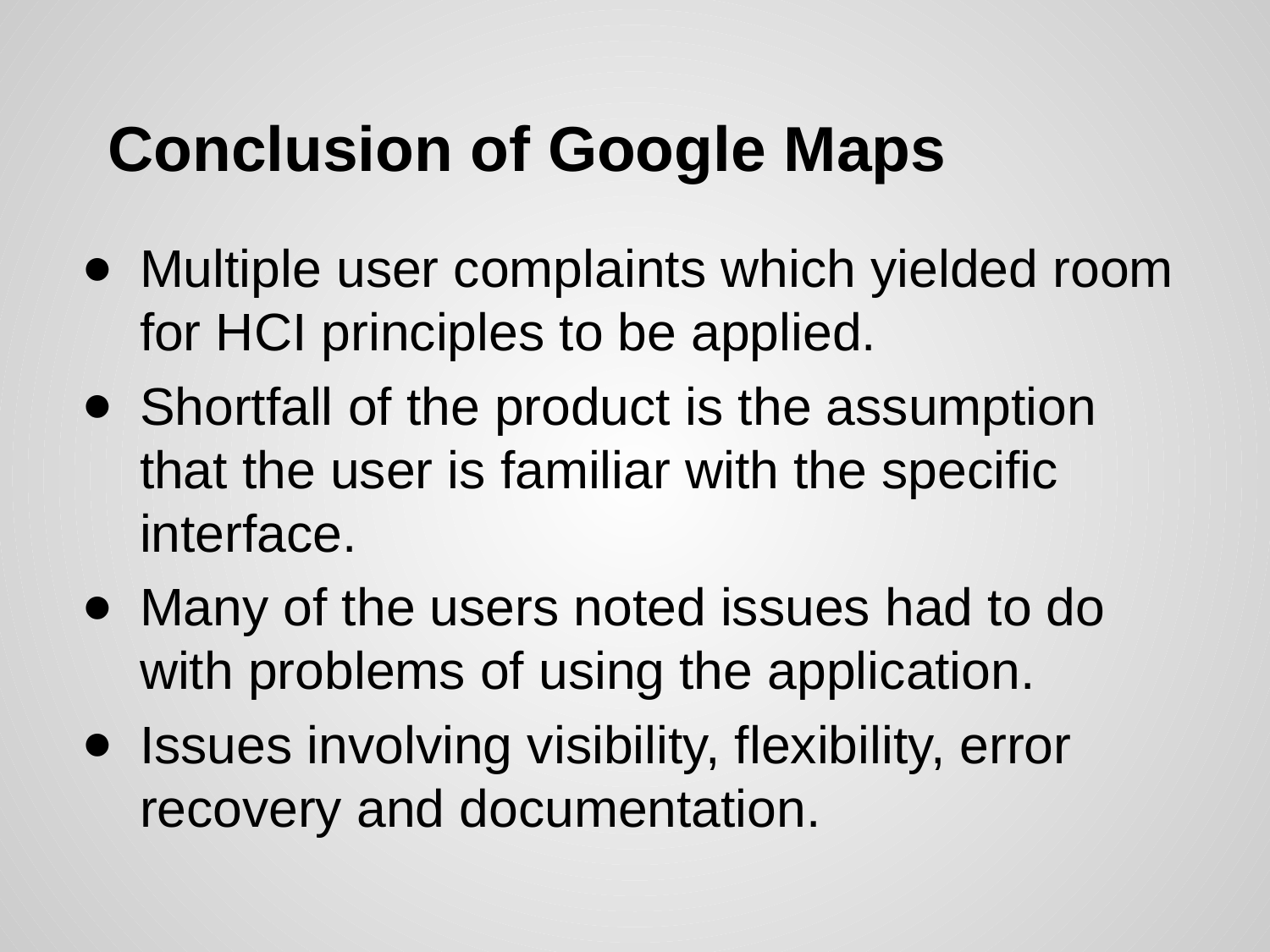

# Conclusion of Google Maps
Multiple user complaints which yielded room for HCI principles to be applied.
Shortfall of the product is the assumption that the user is familiar with the specific interface.
Many of the users noted issues had to do with problems of using the application.
Issues involving visibility, flexibility, error recovery and documentation.